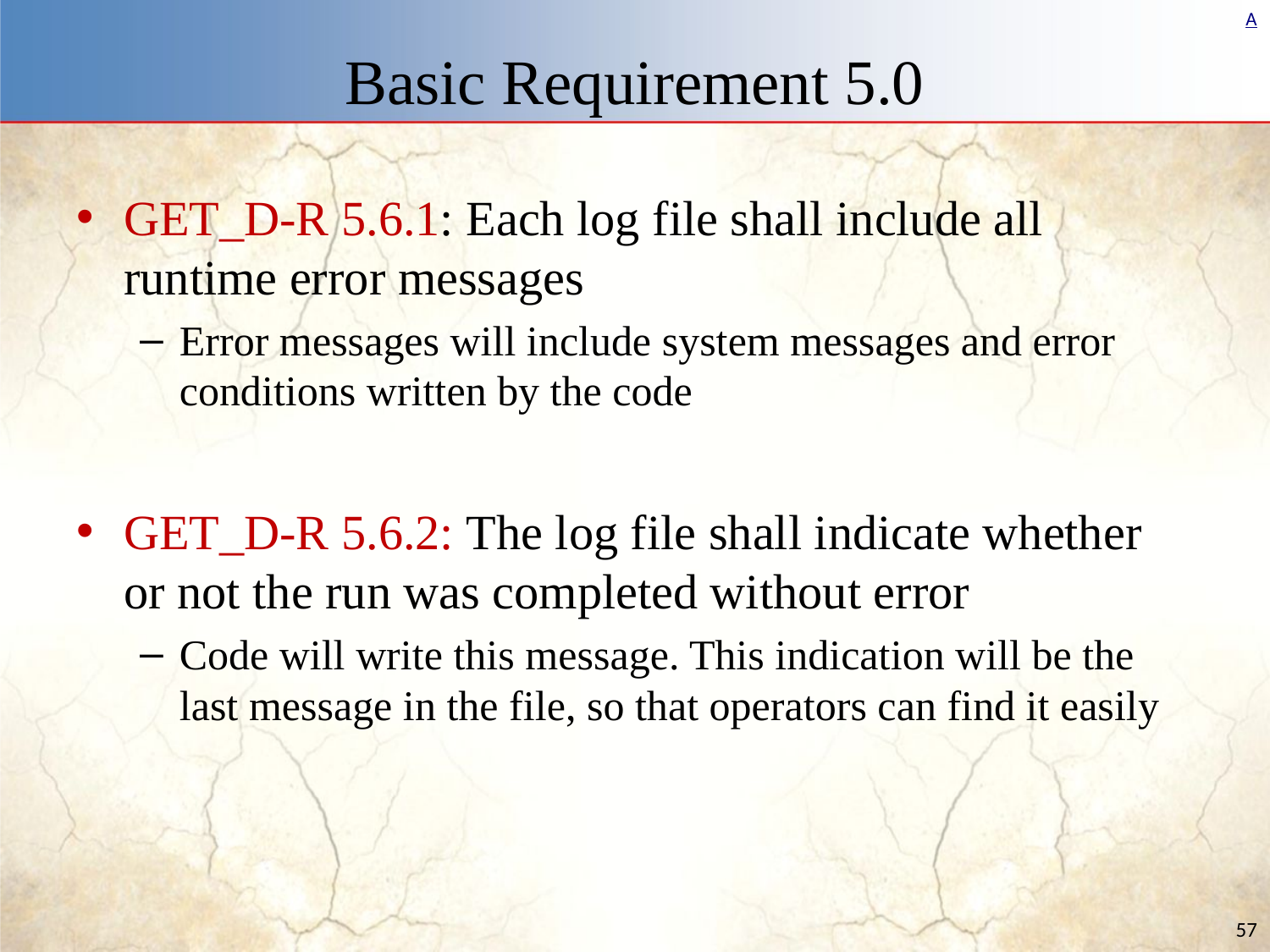

# Basic Requirement 5.0
GET_D-R 5.6.1: Each log file shall include all runtime error messages
Error messages will include system messages and error conditions written by the code

GET_D-R 5.6.2: The log file shall indicate whether or not the run was completed without error
Code will write this message. This indication will be the last message in the file, so that operators can find it easily